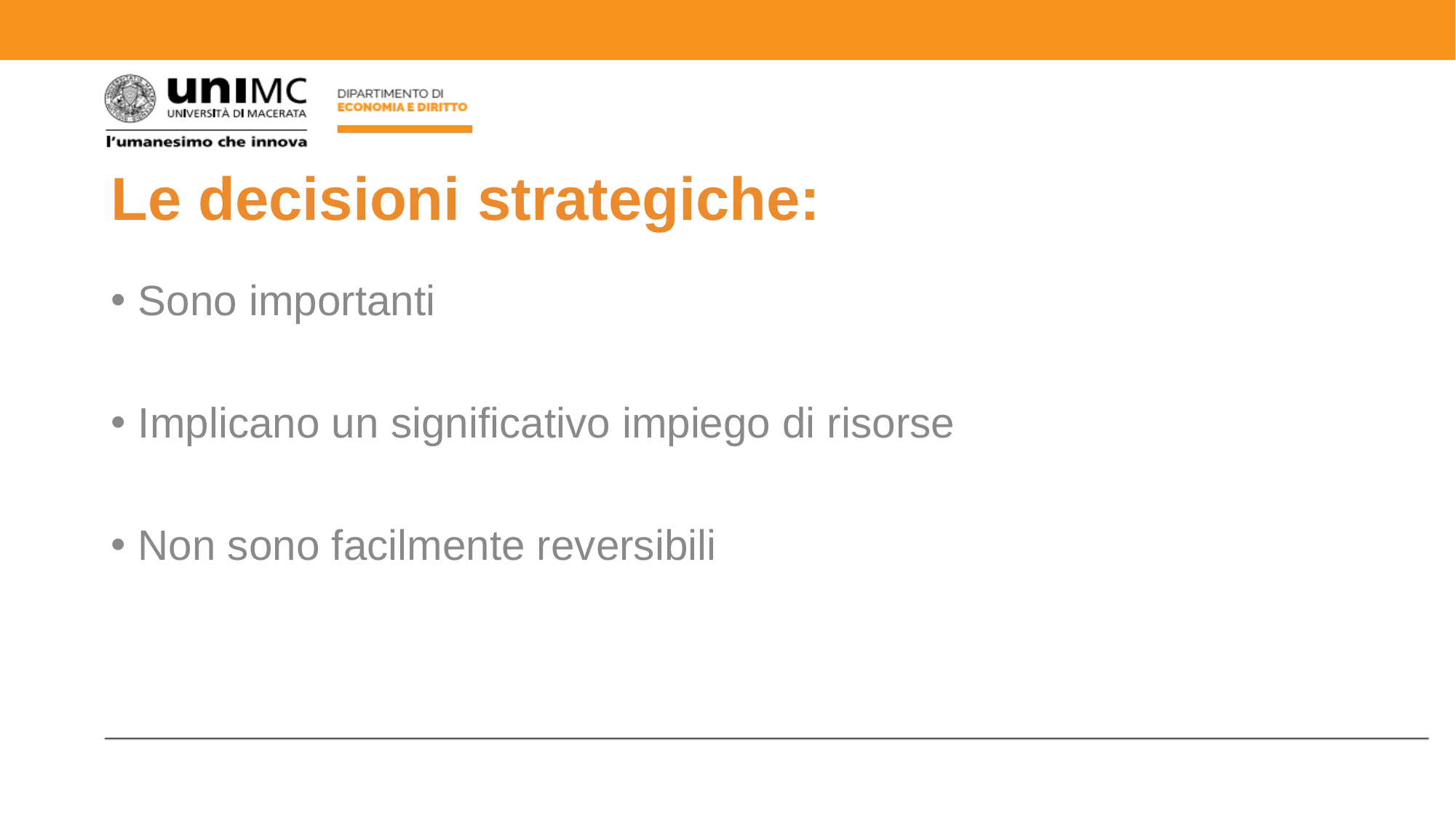

# Le decisioni strategiche:
Sono importanti

Implicano un significativo impiego di risorse

Non sono facilmente reversibili